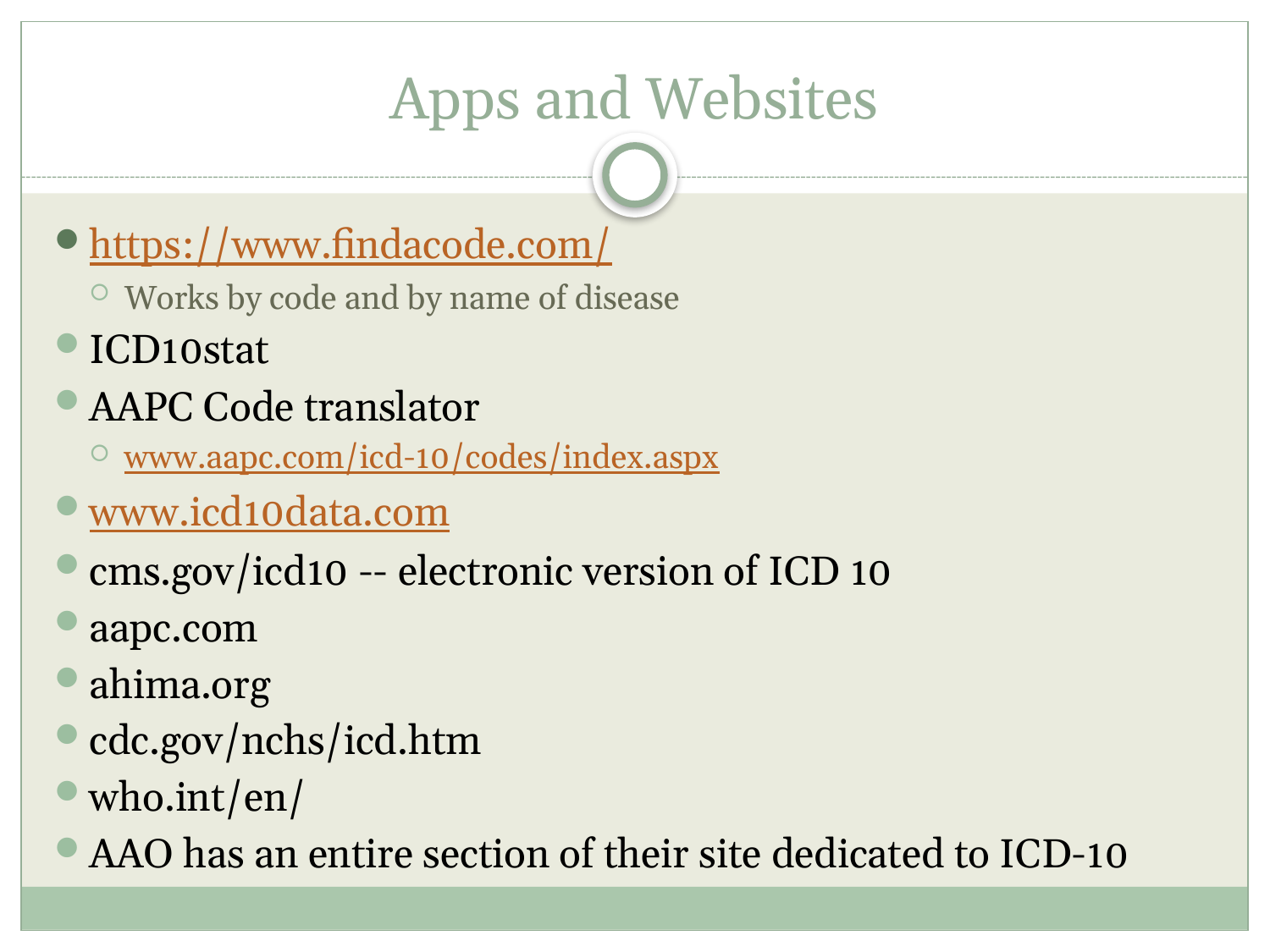

# Apps and Websites
https://www.findacode.com/
Works by code and by name of disease
ICD10stat
AAPC Code translator
www.aapc.com/icd-10/codes/index.aspx
www.icd10data.com
cms.gov/icd10 -- electronic version of ICD 10
aapc.com
ahima.org
cdc.gov/nchs/icd.htm
who.int/en/
AAO has an entire section of their site dedicated to ICD-10